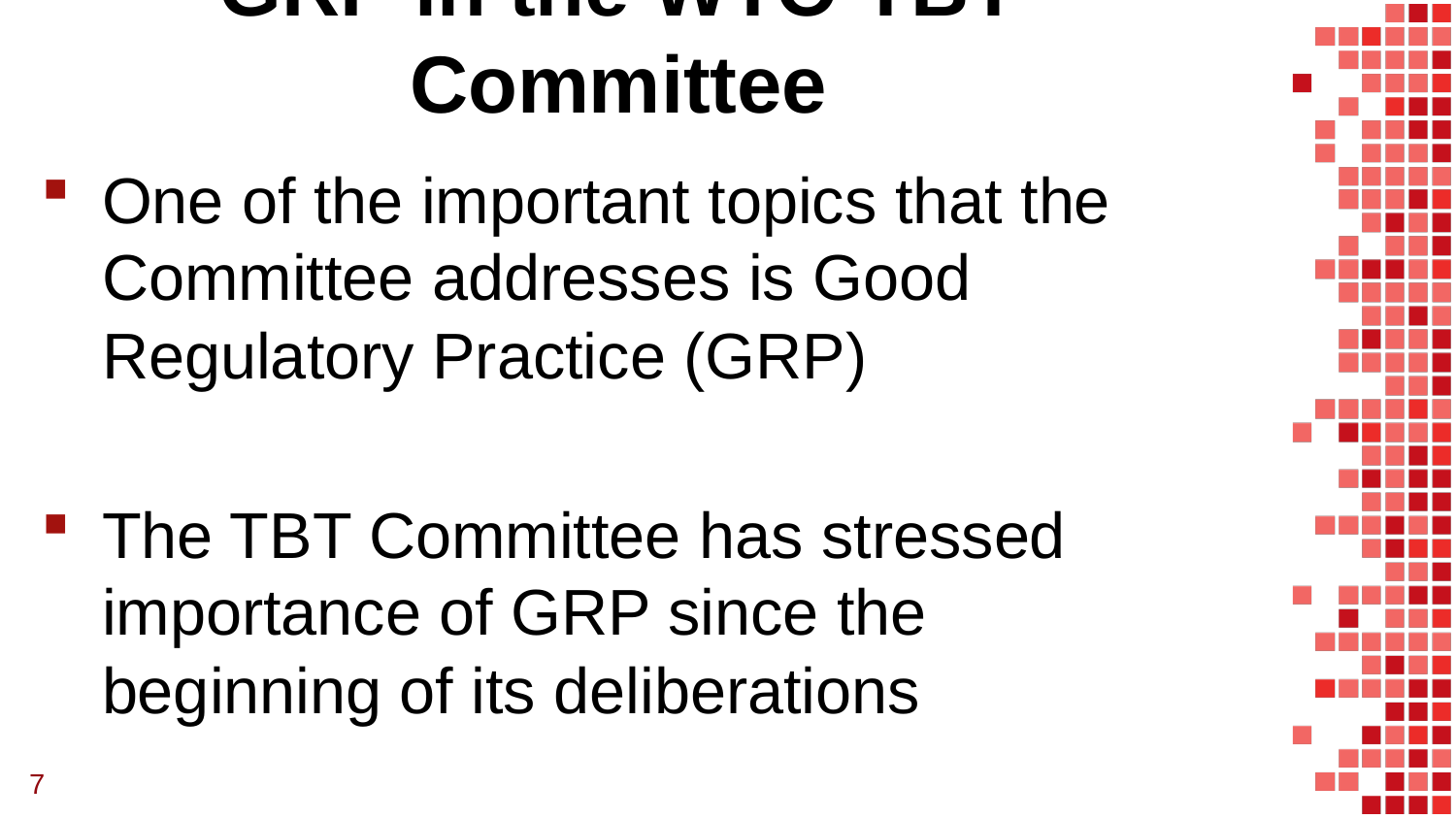

# GRP in the WTO TBT Committee
One of the important topics that the Committee addresses is Good Regulatory Practice (GRP)

The TBT Committee has stressed importance of GRP since the beginning of its deliberations

7